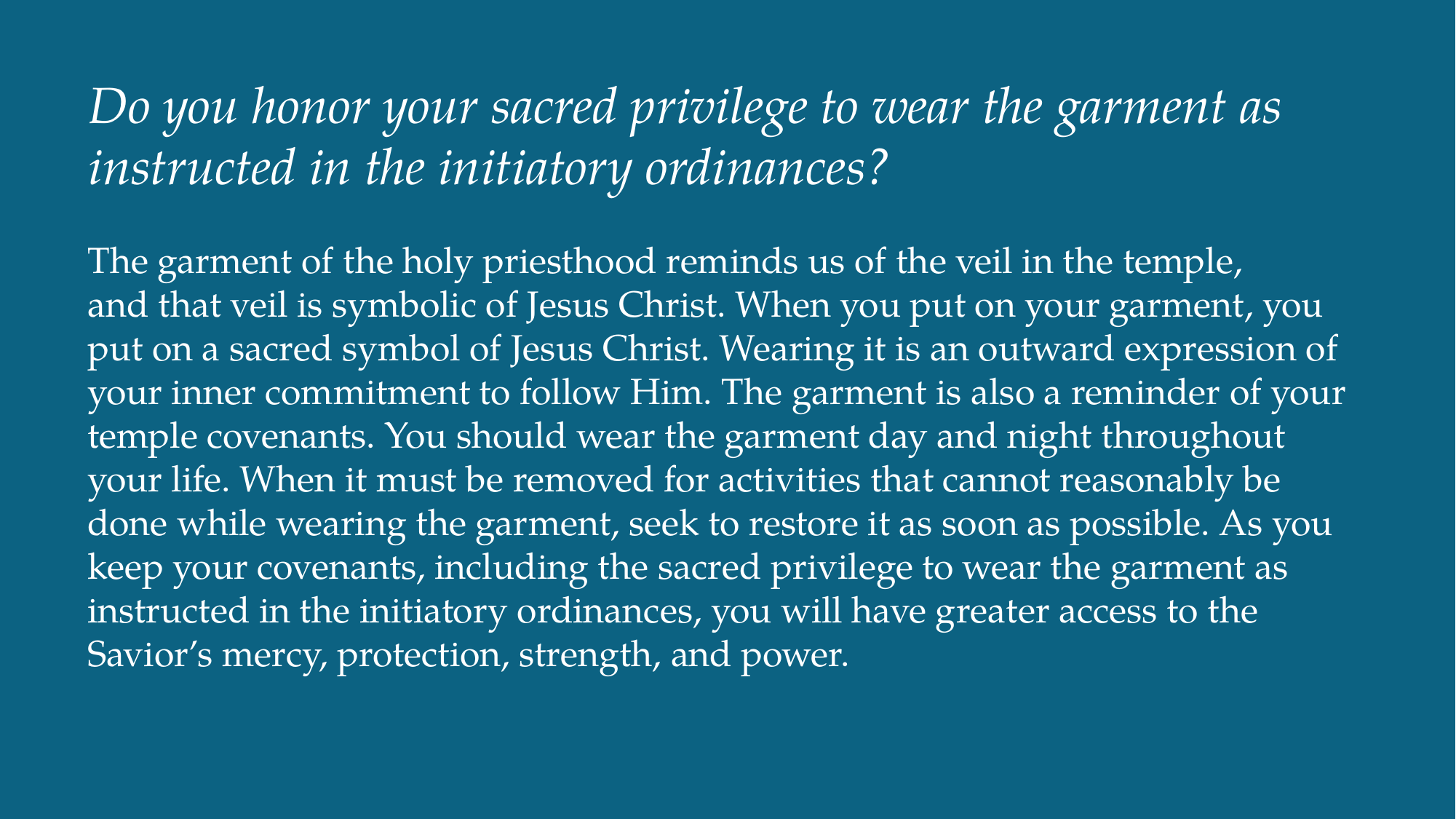

Do you honor your sacred privilege to wear the garment as instructed in the initiatory ordinances?
The garment of the holy priesthood reminds us of the veil in the temple,
and that veil is symbolic of Jesus Christ. When you put on your garment, you
put on a sacred symbol of Jesus Christ. Wearing it is an outward expression of
your inner commitment to follow Him. The garment is also a reminder of your
temple covenants. You should wear the garment day and night throughout
your life. When it must be removed for activities that cannot reasonably be
done while wearing the garment, seek to restore it as soon as possible. As you
keep your covenants, including the sacred privilege to wear the garment as
instructed in the initiatory ordinances, you will have greater access to the
Savior’s mercy, protection, strength, and power.